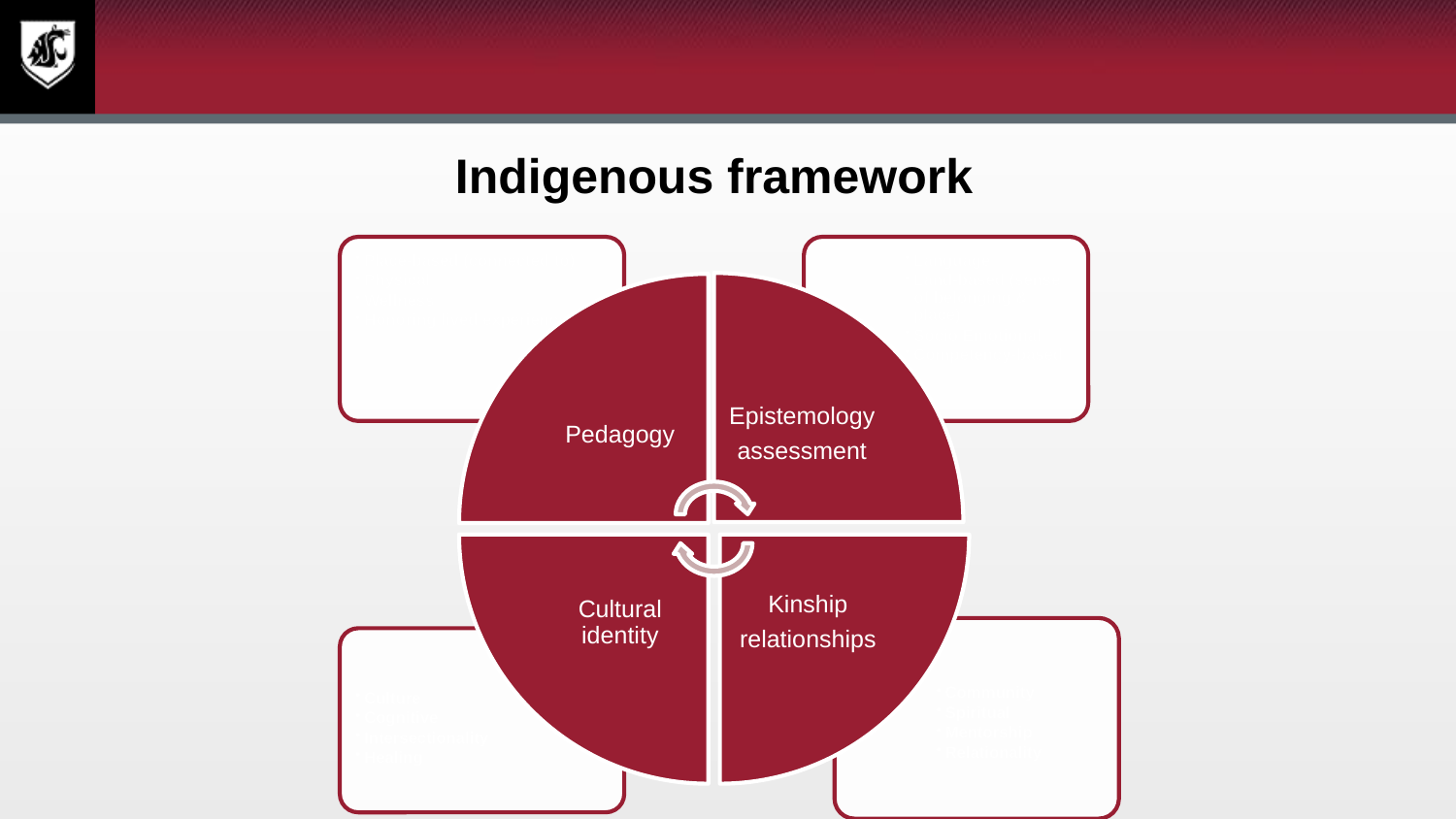

# Indigenous framework
Community
Spiritual
Mentorship
Relationality
Culture
Cognitive
Intersectionality
Healing
Language
Land-based (sense of belonging & place)
Socio Emotional
Competency-based

Place-based (connected to)
Physical
Wellness
Honoring lived experiences
Pedagogy
Epistemology
assessment
Kinship
relationships
Cultural identity